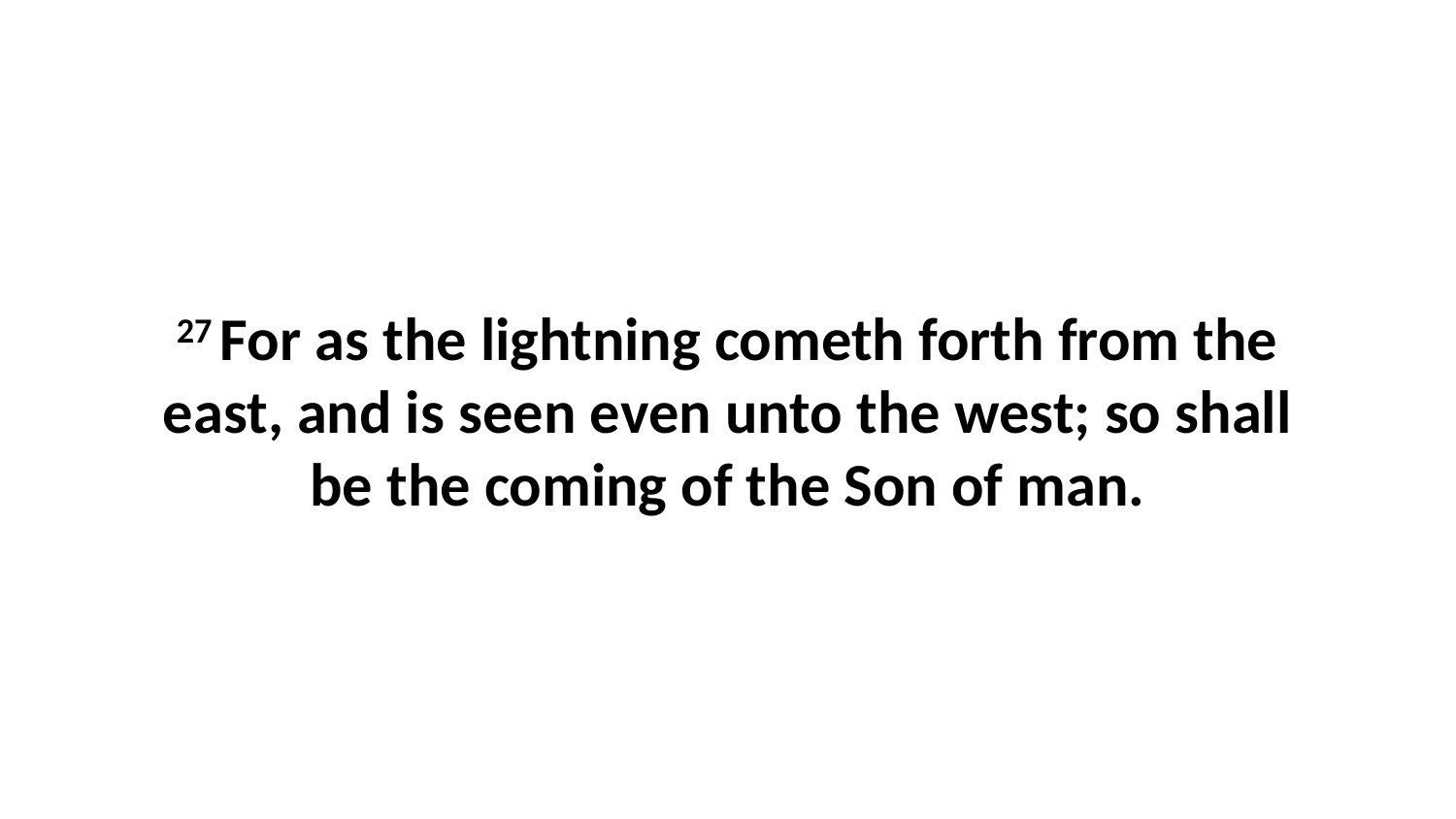

27 For as the lightning cometh forth from the east, and is seen even unto the west; so shall be the coming of the Son of man.